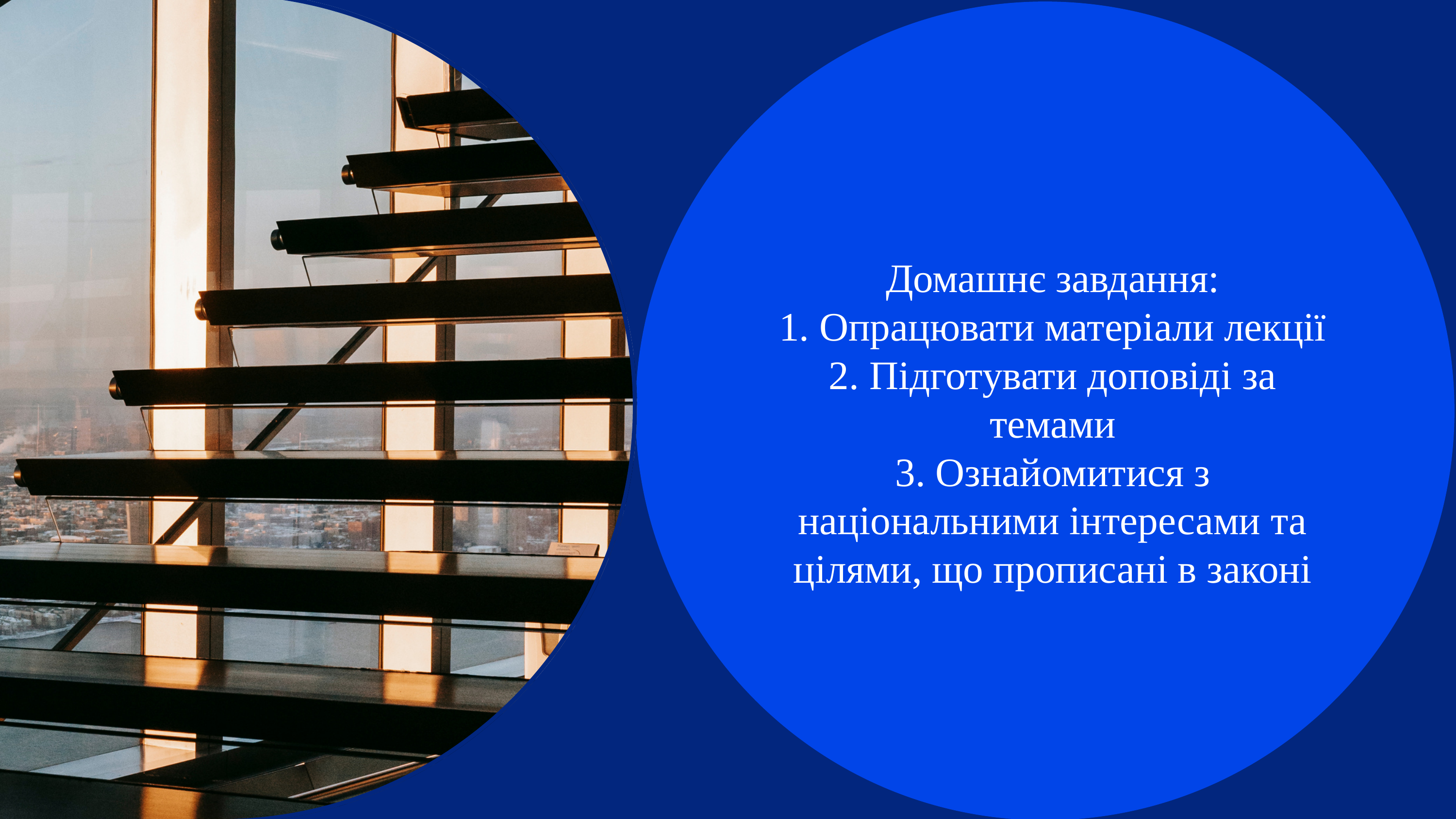

Домашнє завдання:
1. Опрацювати матеріали лекції
2. Підготувати доповіді за темами
3. Ознайомитися з національними інтересами та цілями, що прописані в законі